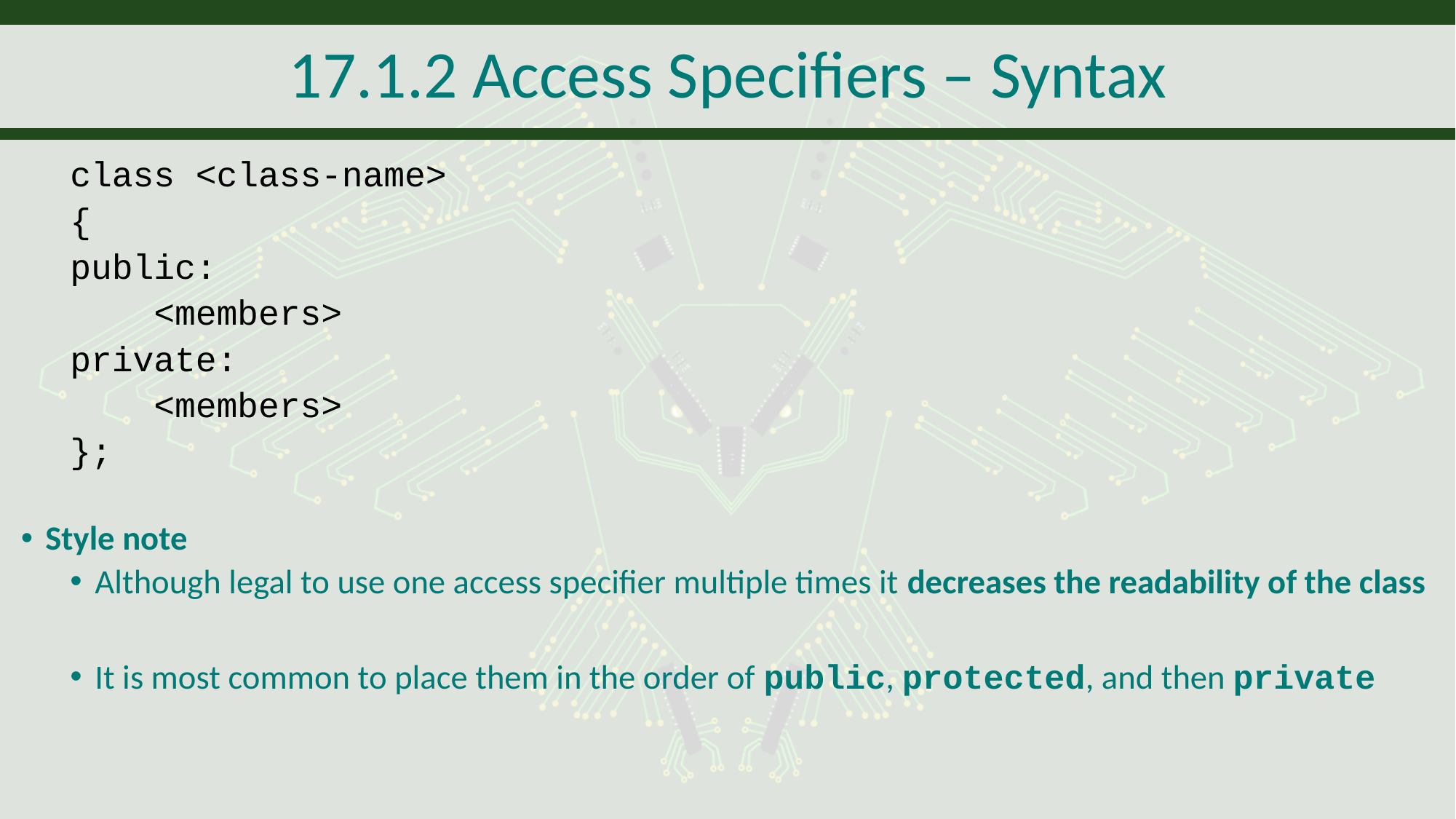

# 17.1.2 Access Specifiers – Syntax
class <class-name>
{
public:
    <members>
private:
    <members>
};

Style note
Although legal to use one access specifier multiple times it decreases the readability of the class

It is most common to place them in the order of public, protected, and then private